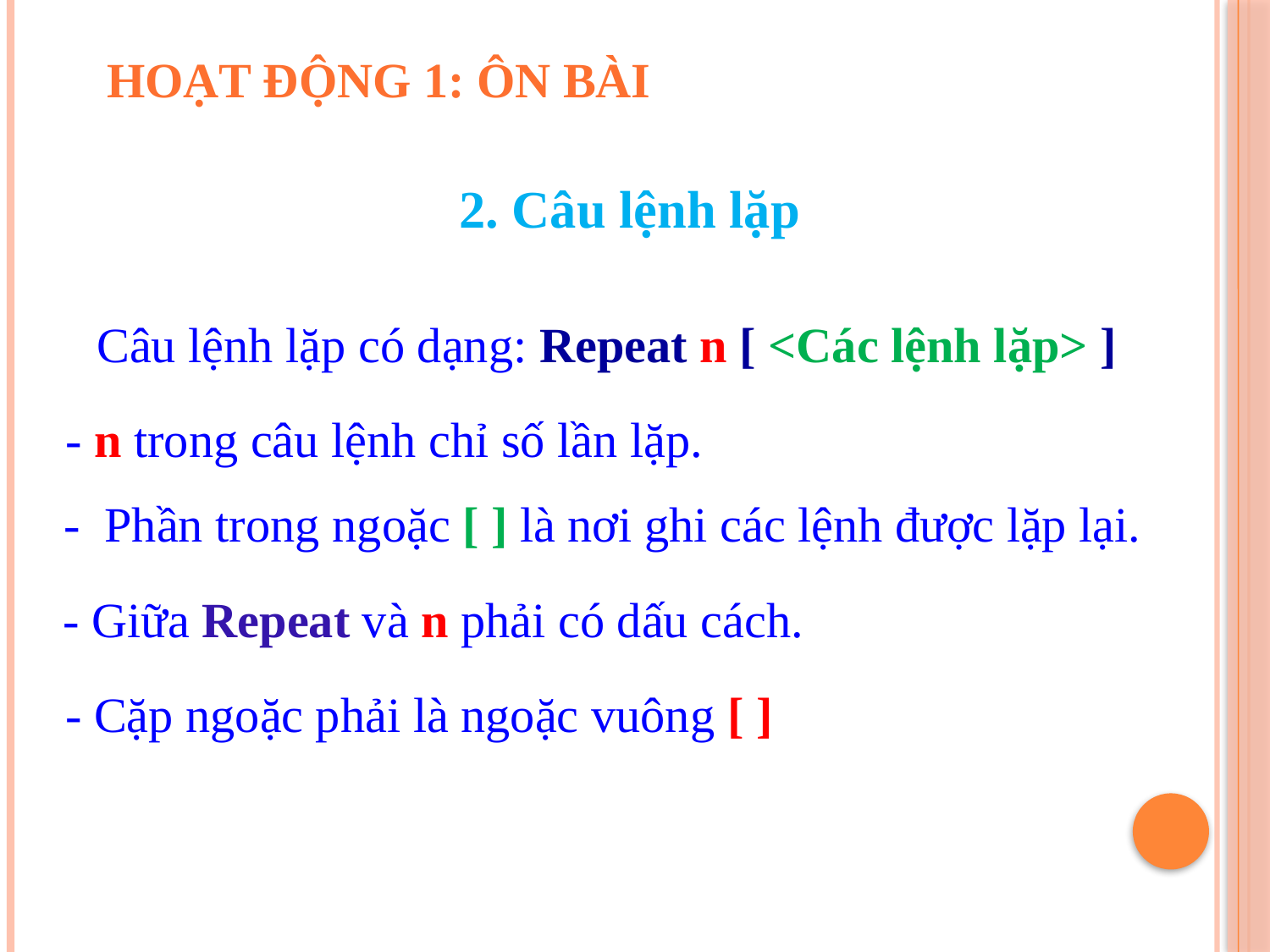

HoẠT ĐỘNG 1: ÔN BÀI
2. Câu lệnh lặp
Câu lệnh lặp có dạng: Repeat n [ <Các lệnh lặp> ]
- n trong câu lệnh chỉ số lần lặp.

-  Phần trong ngoặc [ ] là nơi ghi các lệnh được lặp lại.

- Giữa Repeat và n phải có dấu cách.
- Cặp ngoặc phải là ngoặc vuông [ ]